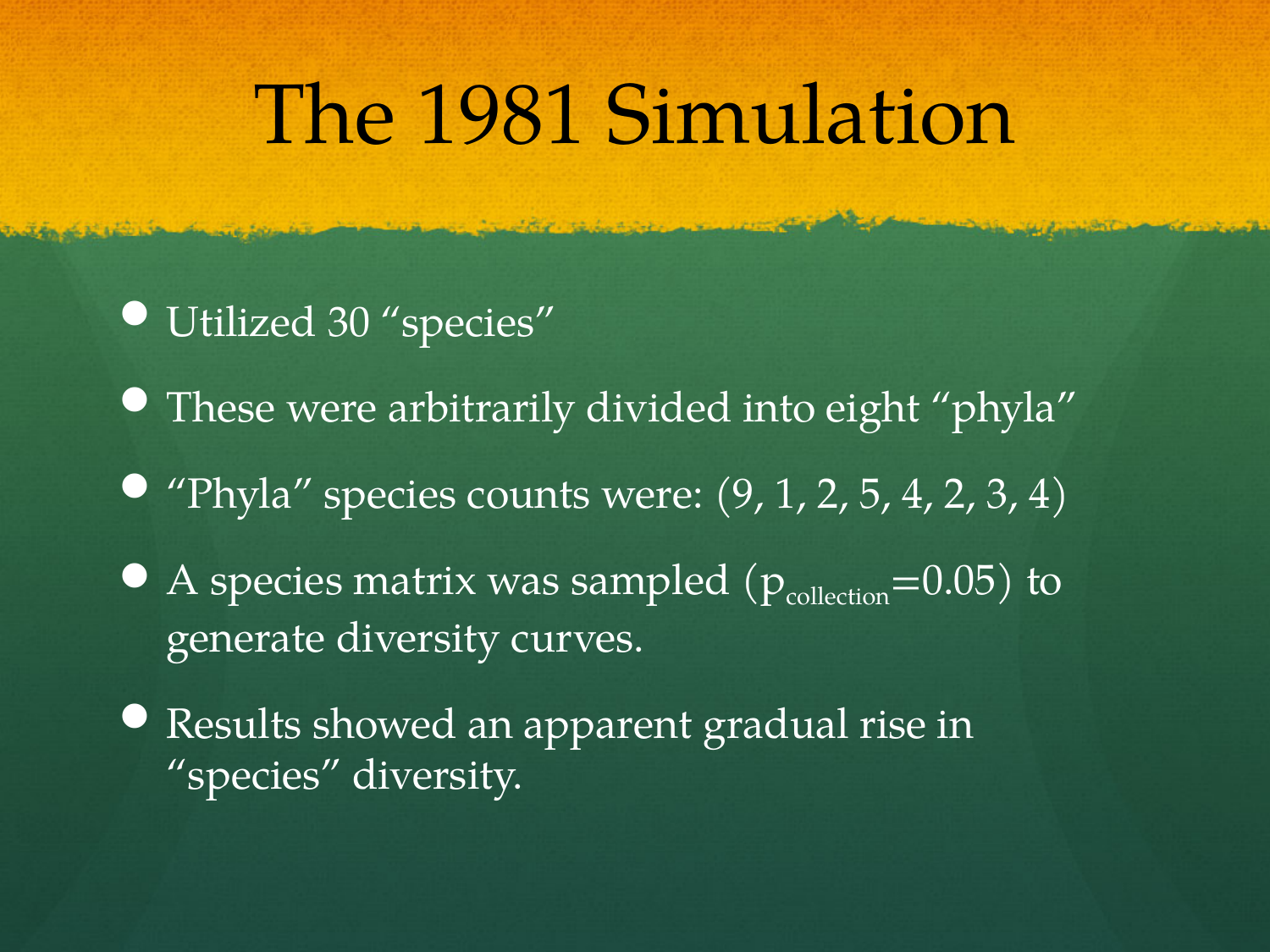

# The 1981 Simulation
Utilized 30 “species”
These were arbitrarily divided into eight “phyla”
“Phyla” species counts were: (9, 1, 2, 5, 4, 2, 3, 4)
A species matrix was sampled (pcollection=0.05) to generate diversity curves.
Results showed an apparent gradual rise in “species” diversity.